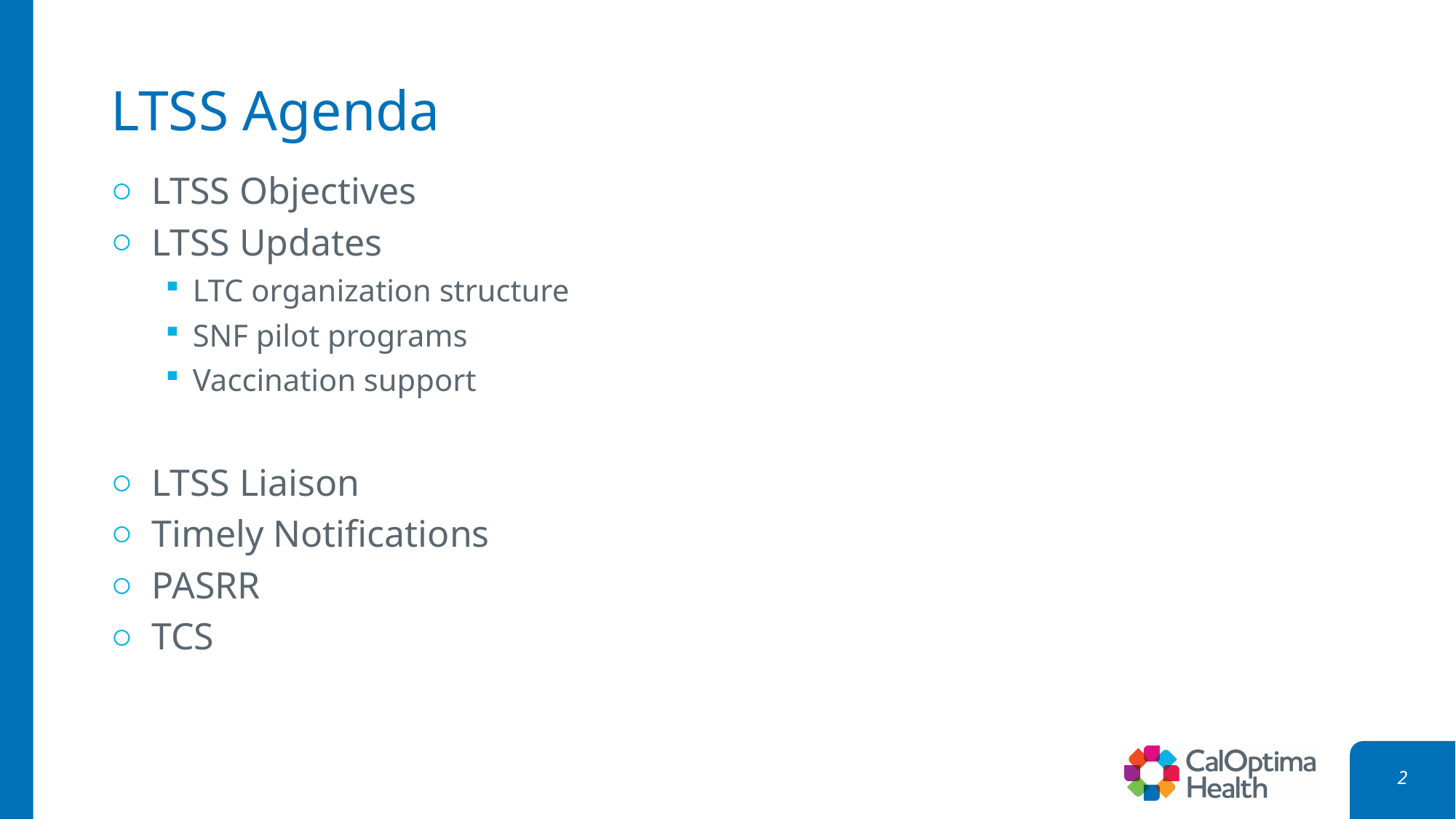

# LTSS Agenda
LTSS Objectives
LTSS Updates
LTC organization structure
SNF pilot programs
Vaccination support

LTSS Liaison
Timely Notifications
PASRR
TCS